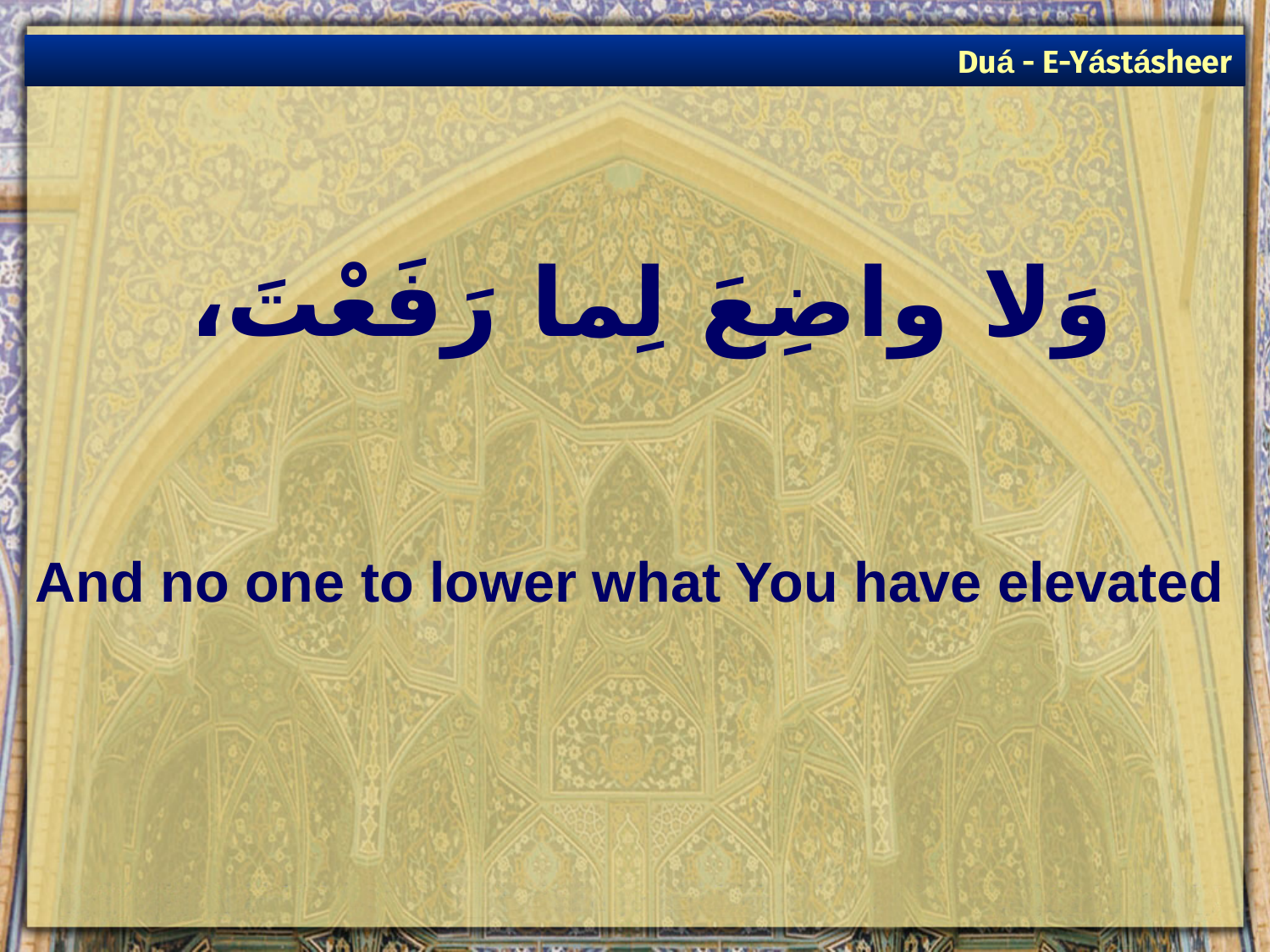

Duá - E-Yástásheer
# وَلا واضِعَ لِما رَفَعْتَ،
And no one to lower what You have elevated